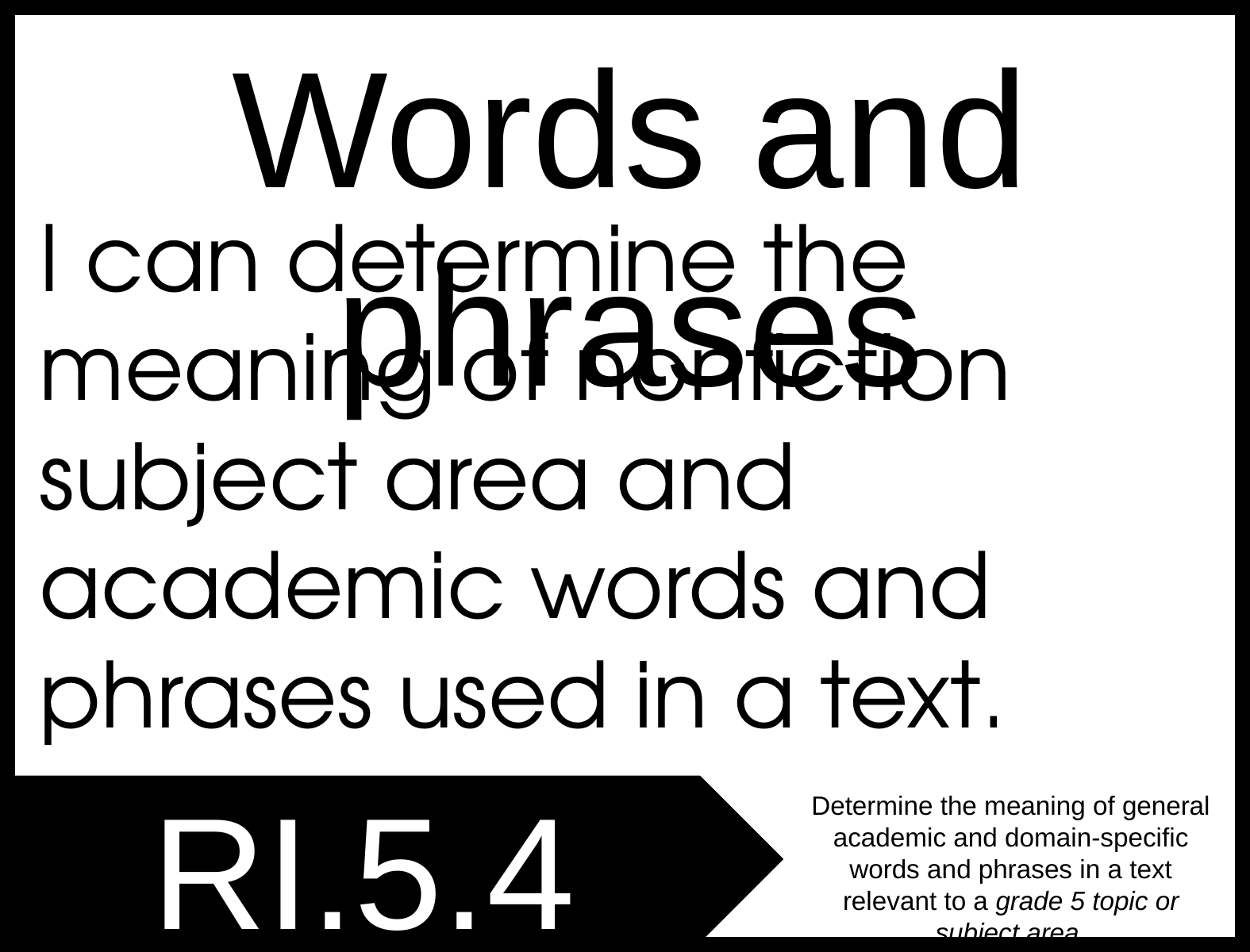

Words and phrases
I can determine the meaning of nonfiction subject area and academic words and phrases used in a text.
RI.5.4

Determine the meaning of general academic and domain-specific words and phrases in a text relevant to a grade 5 topic or subject area.